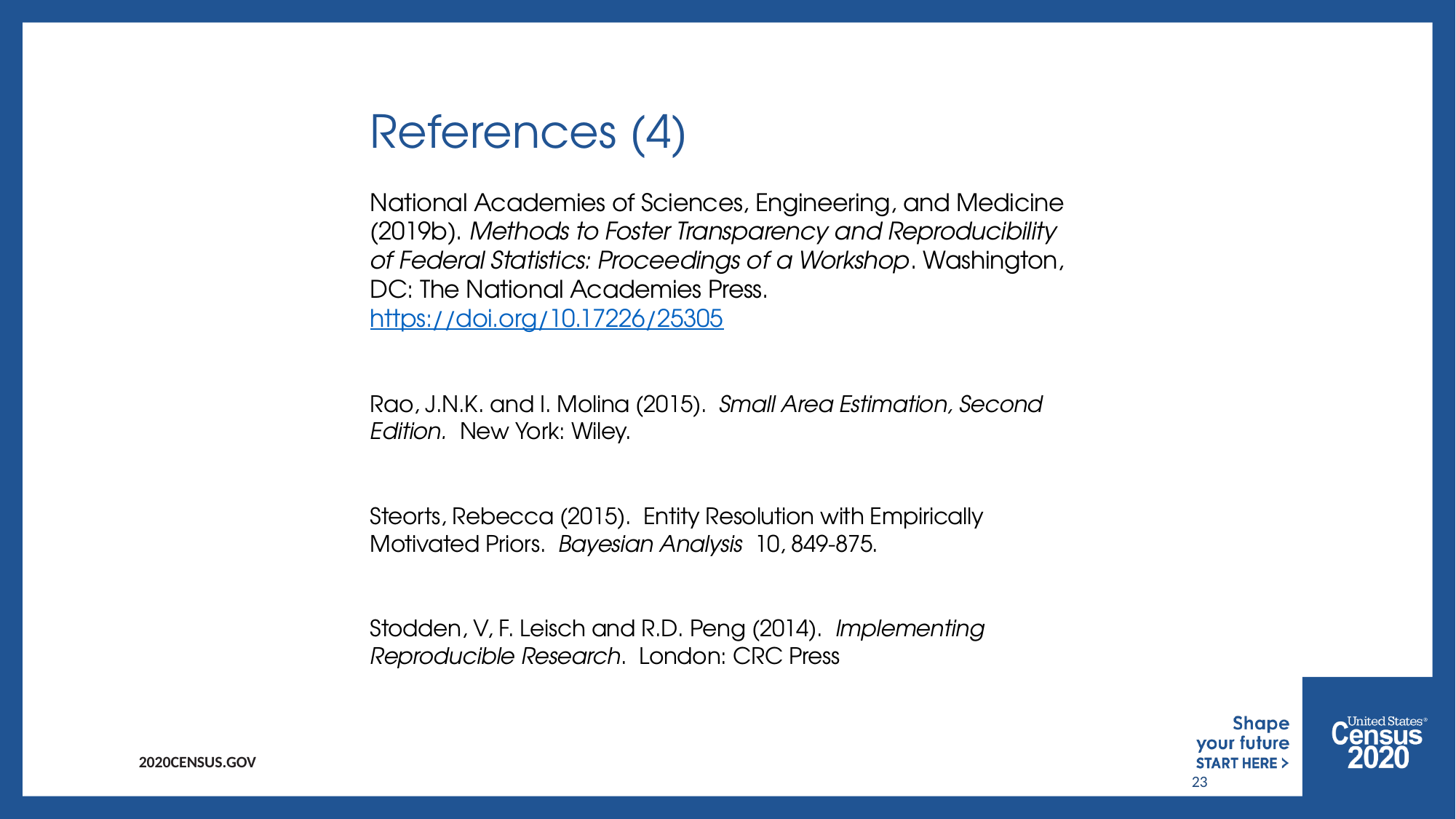

# References (4)
National Academies of Sciences, Engineering, and Medicine (2019b). Methods to Foster Transparency and Reproducibility of Federal Statistics: Proceedings of a Workshop. Washington, DC: The National Academies Press. https://doi.org/10.17226/25305

Rao, J.N.K. and I. Molina (2015).  Small Area Estimation, Second Edition.  New York: Wiley.

Steorts, Rebecca (2015).  Entity Resolution with Empirically Motivated Priors.  Bayesian Analysis  10, 849-875.

Stodden, V, F. Leisch and R.D. Peng (2014).  Implementing Reproducible Research.  London: CRC Press

23